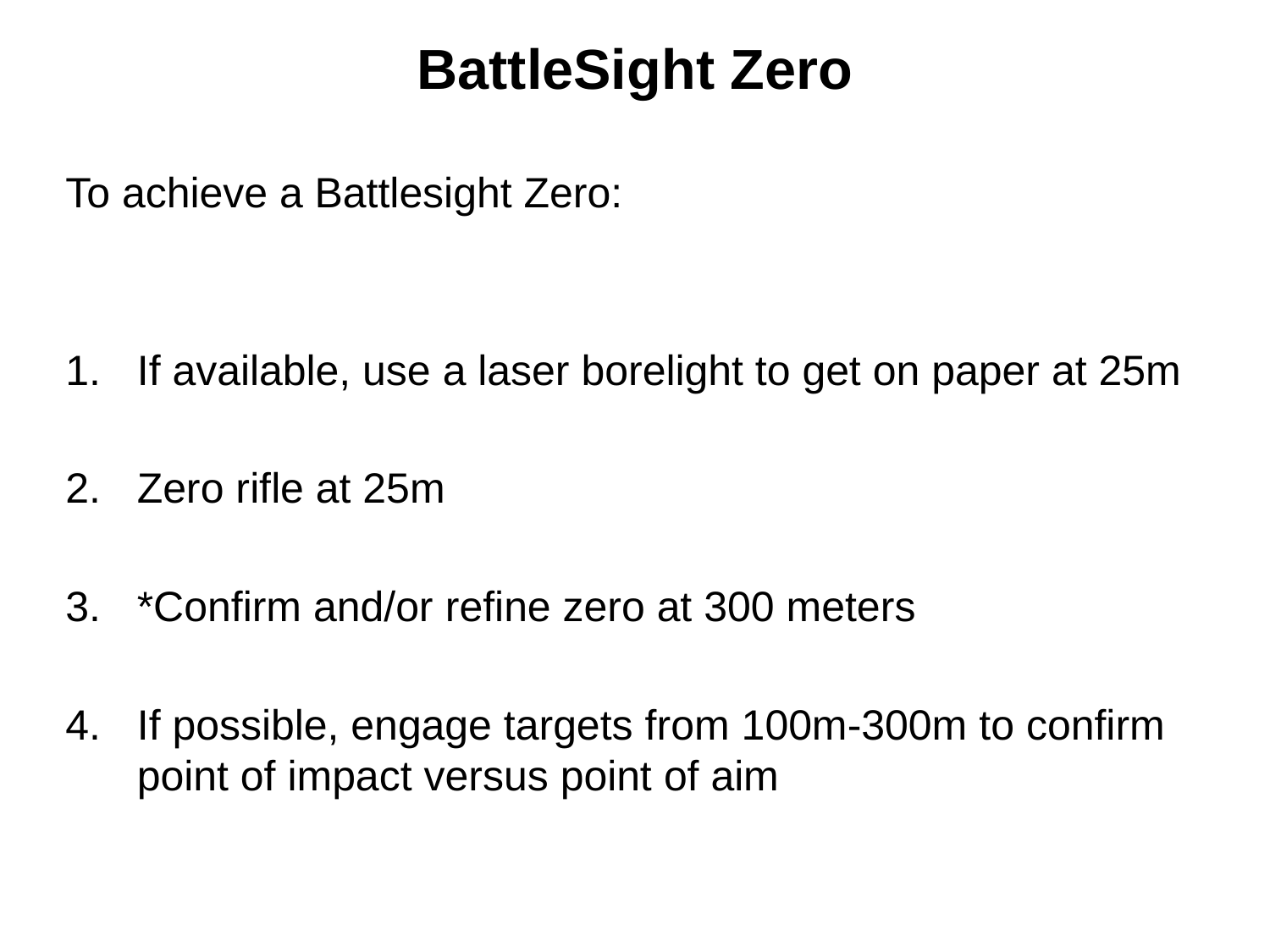

BattleSight Zero
To achieve a Battlesight Zero:

If available, use a laser borelight to get on paper at 25m

Zero rifle at 25m

*Confirm and/or refine zero at 300 meters

If possible, engage targets from 100m-300m to confirm point of impact versus point of aim
80